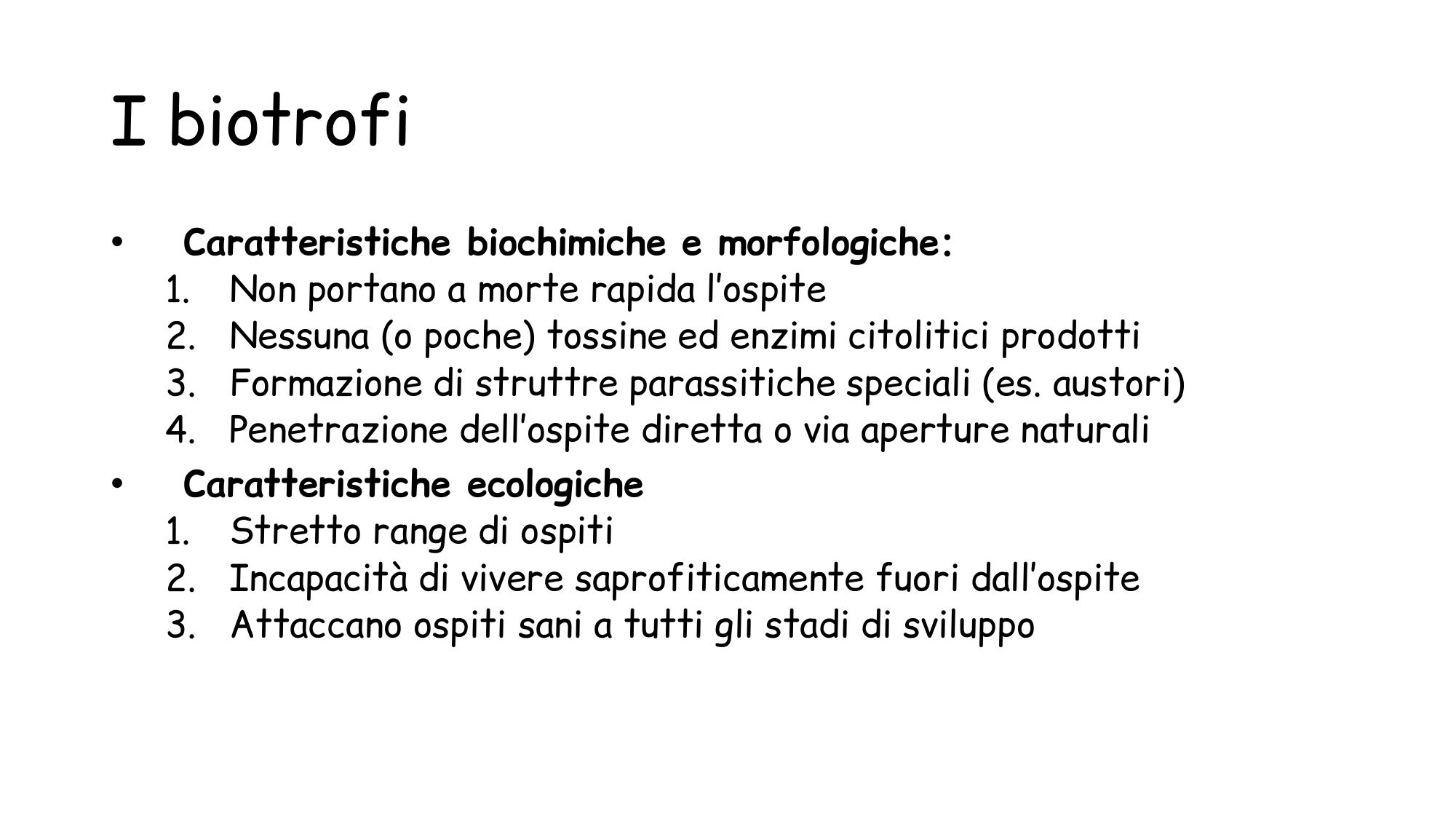

# I biotrofi
Caratteristiche biochimiche e morfologiche:
Non portano a morte rapida l’ospite
Nessuna (o poche) tossine ed enzimi citolitici prodotti
Formazione di struttre parassitiche speciali (es. austori)
Penetrazione dell’ospite diretta o via aperture naturali
Caratteristiche ecologiche
Stretto range di ospiti
Incapacità di vivere saprofiticamente fuori dall’ospite
Attaccano ospiti sani a tutti gli stadi di sviluppo